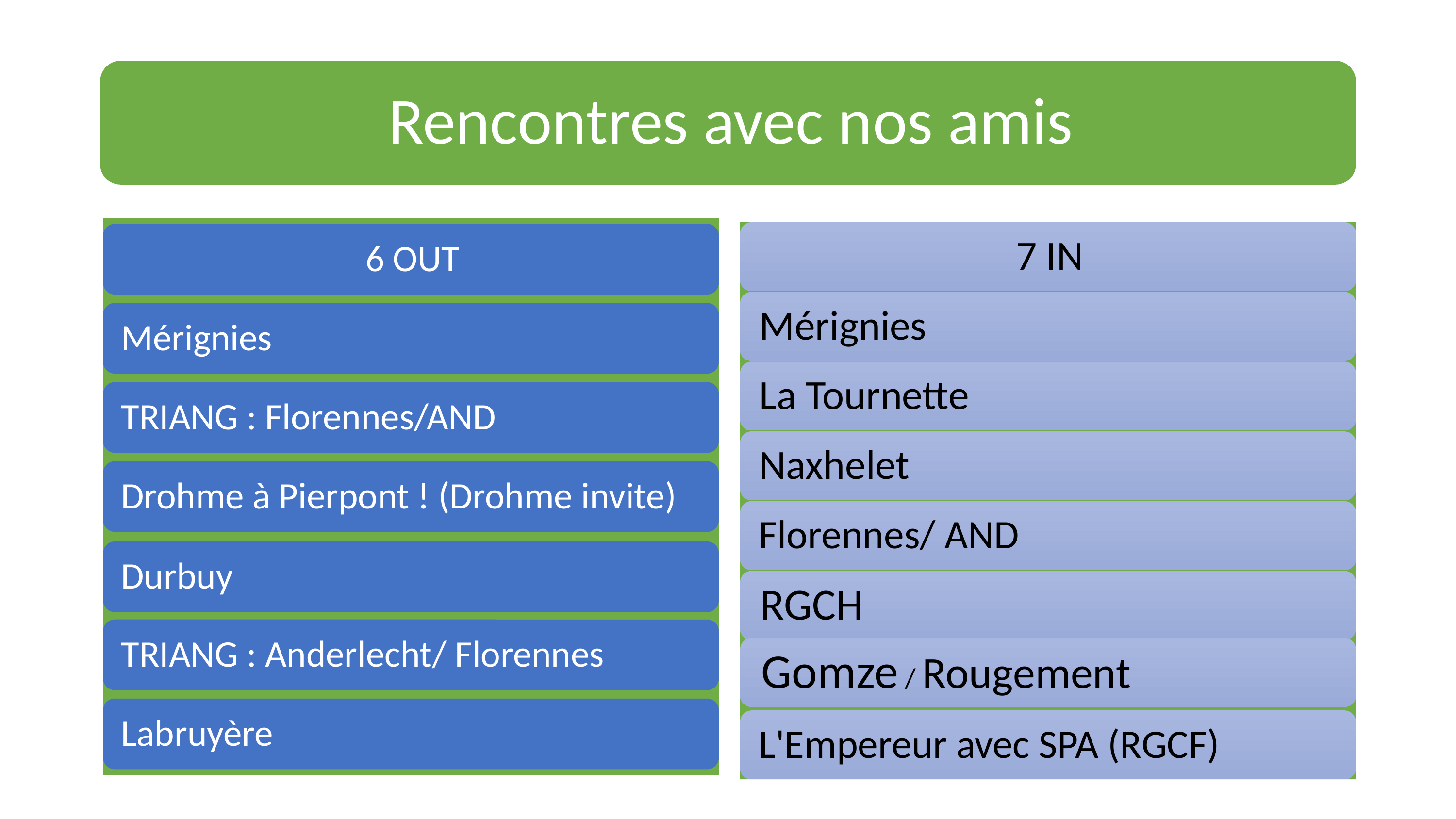

Rencontres avec nos amis
6 OUT
Mérignies
TRIANG : Florennes/AND
Drohme à Pierpont ! (Drohme invite)
Durbuy
TRIANG : Anderlecht/ Florennes
Labruyère
7 IN
Mérignies
La Tournette
Naxhelet
Florennes/ AND
RGCH
Gomze / Rougement
L'Empereur avec SPA (RGCF)